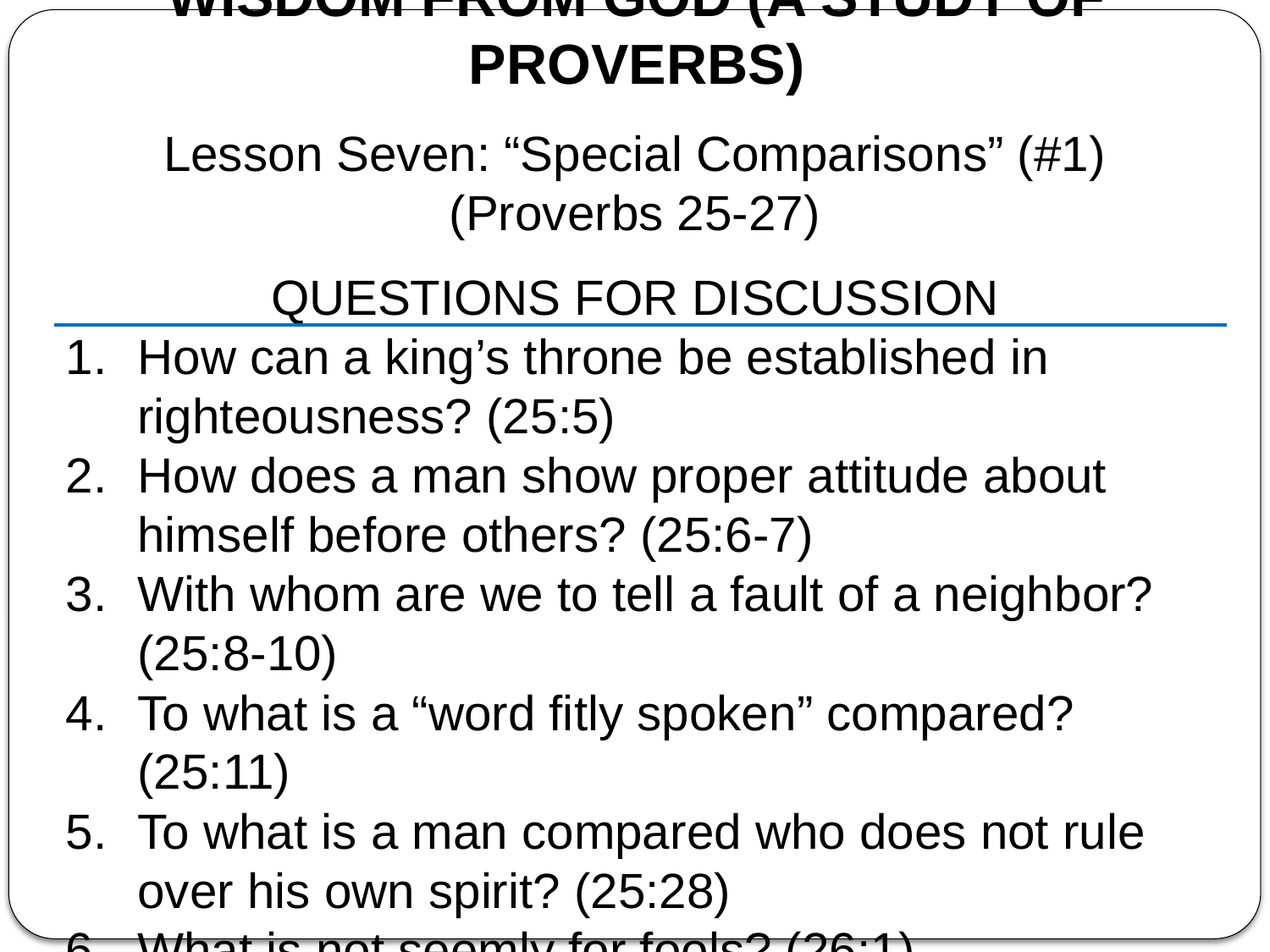

# WISDOM FROM GOD (A STUDY OF PROVERBS)
Lesson Seven: “Special Comparisons” (#1)
(Proverbs 25-27)

QUESTIONS FOR DISCUSSION
How can a king’s throne be established in righteousness? (25:5)
How does a man show proper attitude about himself before others? (25:6-7)
With whom are we to tell a fault of a neighbor? (25:8-10)
To what is a “word fitly spoken” compared? (25:11)
To what is a man compared who does not rule over his own spirit? (25:28)
What is not seemly for fools? (26:1)